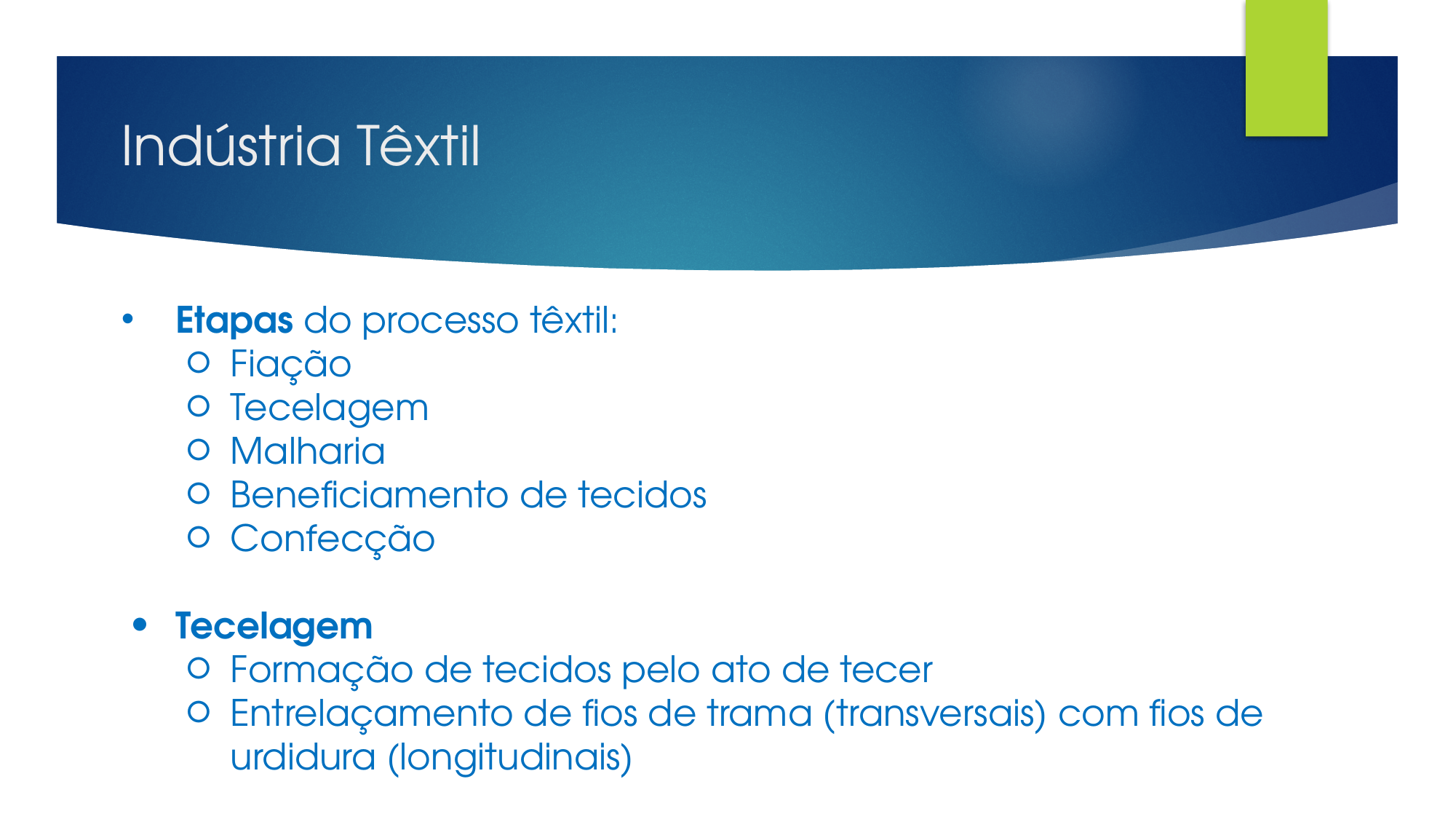

# Indústria Têxtil
Etapas do processo têxtil:
Fiação
Tecelagem
Malharia
Beneficiamento de tecidos
Confecção

Tecelagem
Formação de tecidos pelo ato de tecer
Entrelaçamento de fios de trama (transversais) com fios de urdidura (longitudinais)